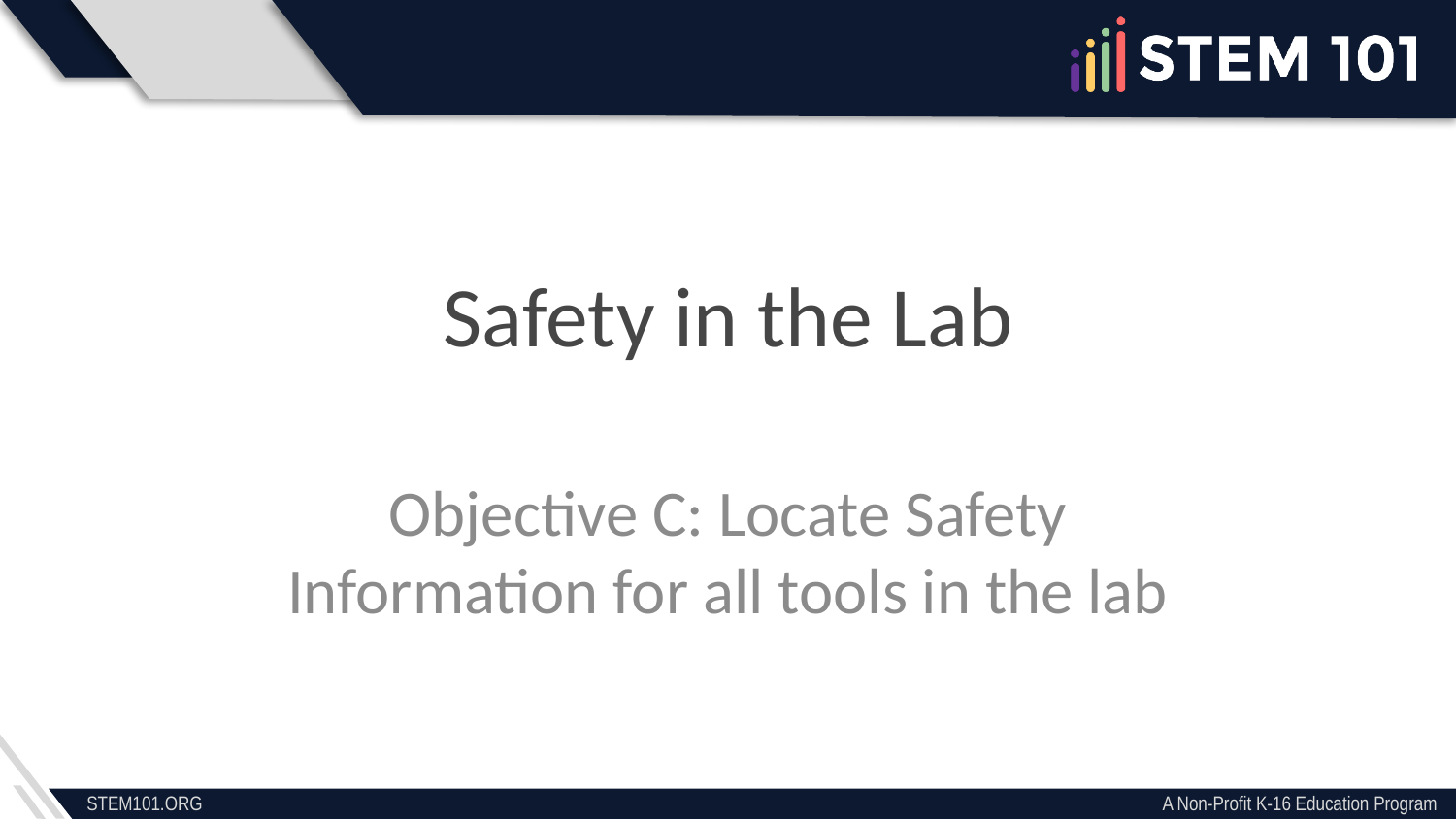

# Safety in the Lab
Objective C: Locate Safety Information for all tools in the lab